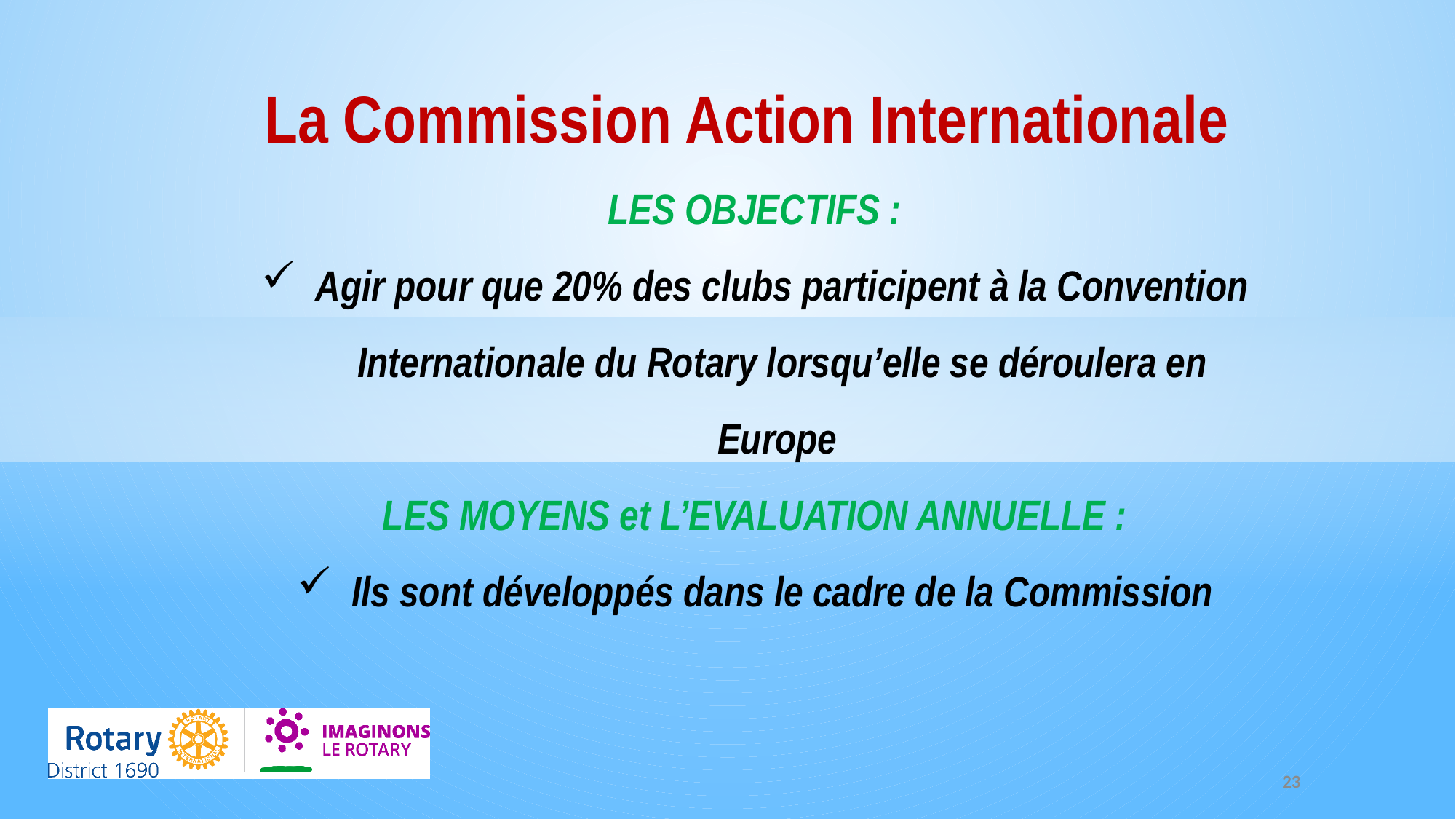

La Commission Action Internationale
LES OBJECTIFS :
Agir pour que 20% des clubs participent à la Convention Internationale du Rotary lorsqu’elle se déroulera en Europe
LES MOYENS et L’EVALUATION ANNUELLE :
Ils sont développés dans le cadre de la Commission

23